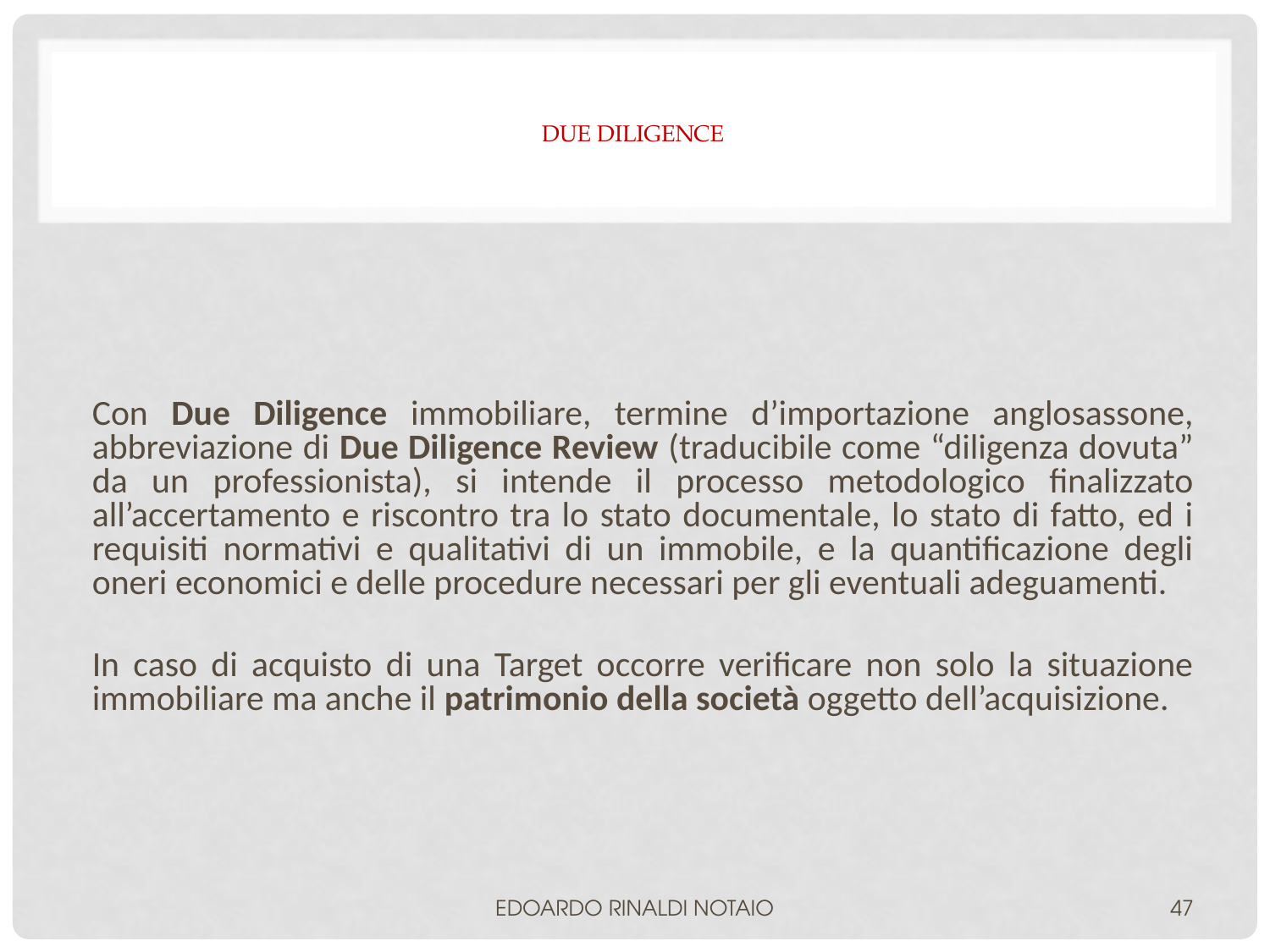

# DUE DILIGENCE

Con Due Diligence immobiliare, termine d’importazione anglosassone, abbreviazione di Due Diligence Review (traducibile come “diligenza dovuta” da un professionista), si intende il processo metodologico finalizzato all’accertamento e riscontro tra lo stato documentale, lo stato di fatto, ed i requisiti normativi e qualitativi di un immobile, e la quantificazione degli oneri economici e delle procedure necessari per gli eventuali adeguamenti.

In caso di acquisto di una Target occorre verificare non solo la situazione immobiliare ma anche il patrimonio della società oggetto dell’acquisizione.

EDOARDO RINALDI NOTAIO
47